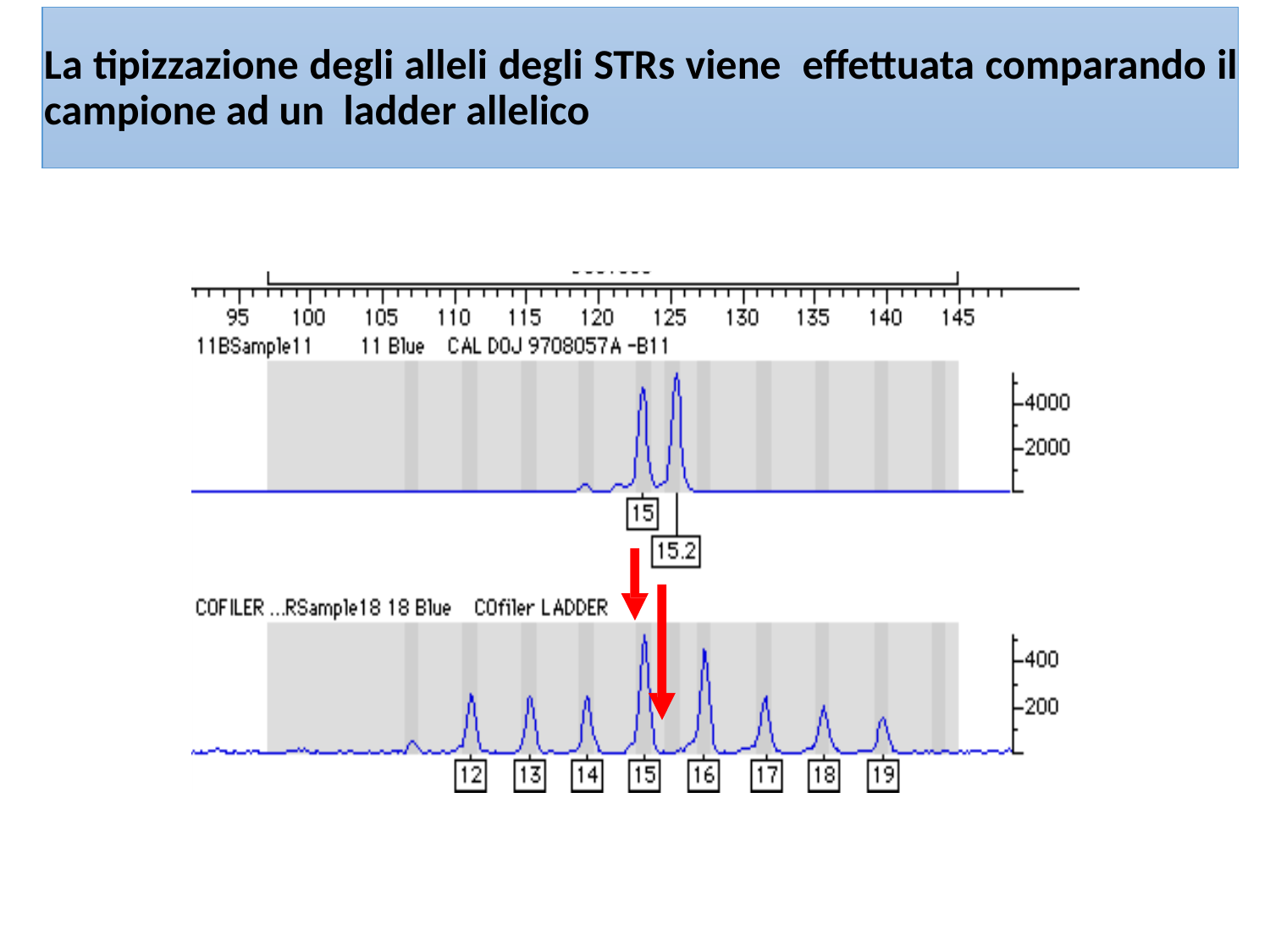

# La tipizzazione degli alleli degli STRs viene  effettuata comparando il campione ad un  ladder allelico